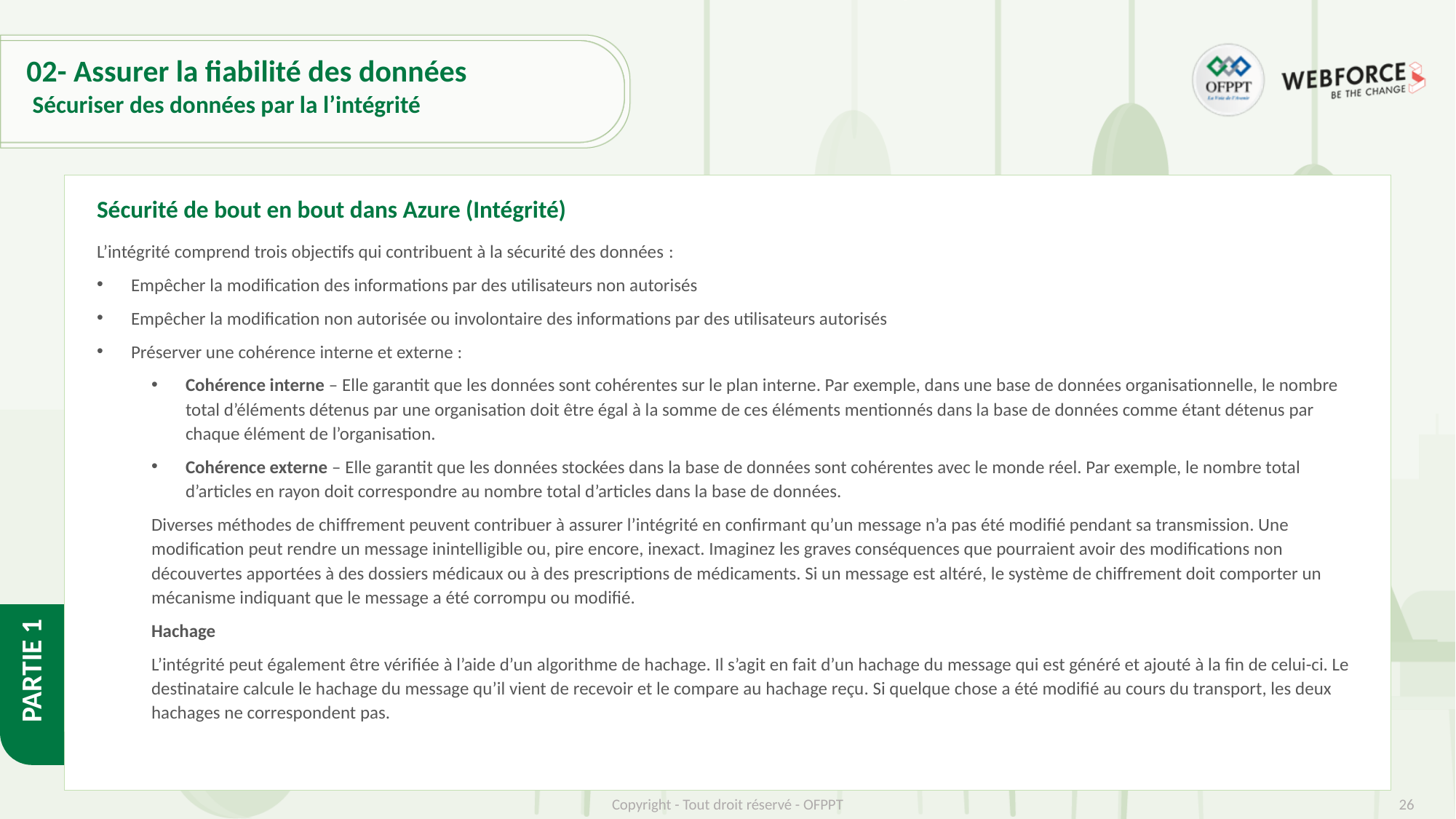

# 02- Assurer la fiabilité des données
Sécuriser des données par la l’intégrité
Sécurité de bout en bout dans Azure (Intégrité)
L’intégrité comprend trois objectifs qui contribuent à la sécurité des données :
Empêcher la modification des informations par des utilisateurs non autorisés
Empêcher la modification non autorisée ou involontaire des informations par des utilisateurs autorisés
Préserver une cohérence interne et externe :
Cohérence interne – Elle garantit que les données sont cohérentes sur le plan interne. Par exemple, dans une base de données organisationnelle, le nombre total d’éléments détenus par une organisation doit être égal à la somme de ces éléments mentionnés dans la base de données comme étant détenus par chaque élément de l’organisation.
Cohérence externe – Elle garantit que les données stockées dans la base de données sont cohérentes avec le monde réel. Par exemple, le nombre total d’articles en rayon doit correspondre au nombre total d’articles dans la base de données.
Diverses méthodes de chiffrement peuvent contribuer à assurer l’intégrité en confirmant qu’un message n’a pas été modifié pendant sa transmission. Une modification peut rendre un message inintelligible ou, pire encore, inexact. Imaginez les graves conséquences que pourraient avoir des modifications non découvertes apportées à des dossiers médicaux ou à des prescriptions de médicaments. Si un message est altéré, le système de chiffrement doit comporter un mécanisme indiquant que le message a été corrompu ou modifié.
Hachage
L’intégrité peut également être vérifiée à l’aide d’un algorithme de hachage. Il s’agit en fait d’un hachage du message qui est généré et ajouté à la fin de celui-ci. Le destinataire calcule le hachage du message qu’il vient de recevoir et le compare au hachage reçu. Si quelque chose a été modifié au cours du transport, les deux hachages ne correspondent pas.